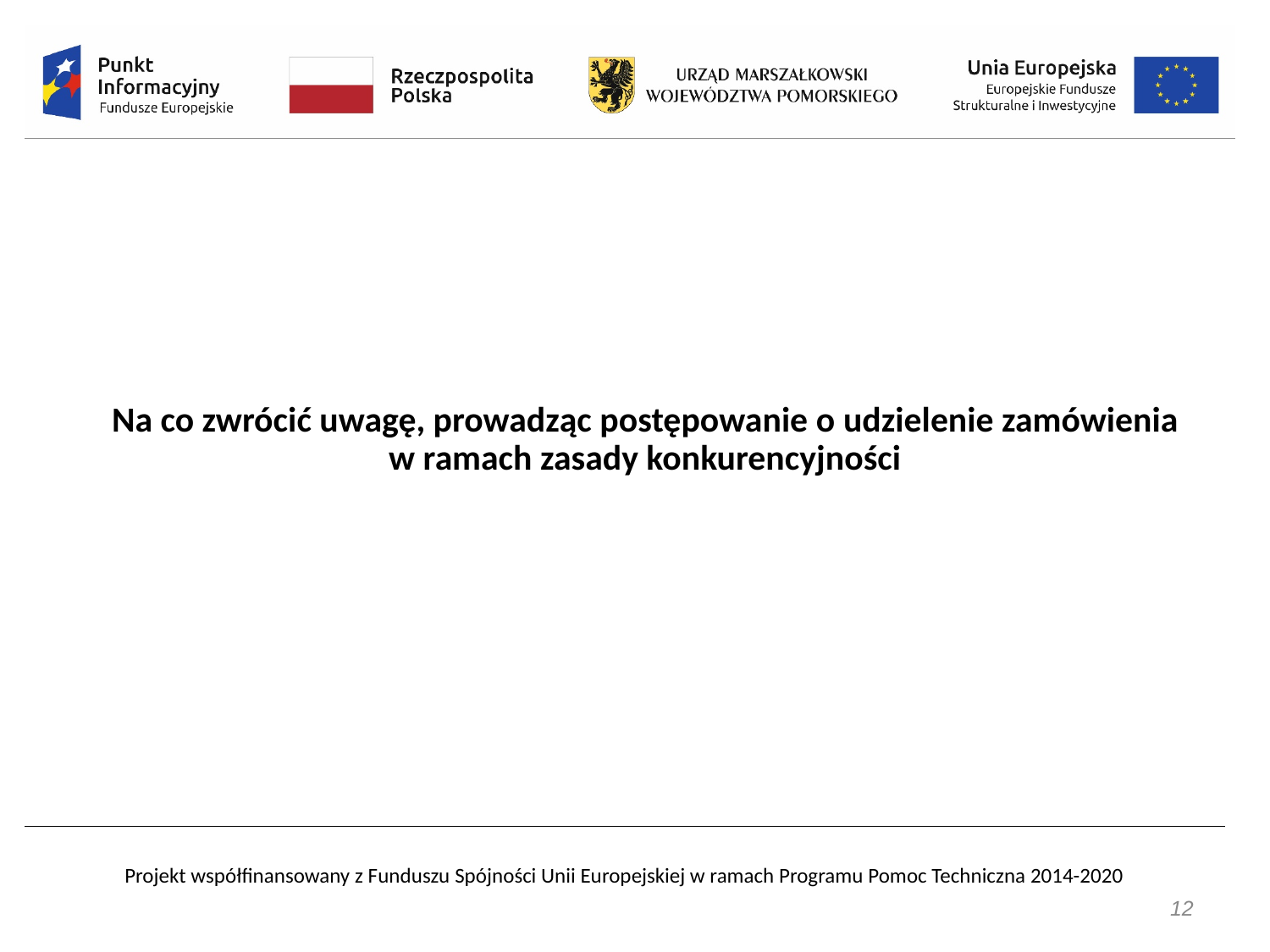

Na co zwrócić uwagę, prowadząc postępowanie o udzielenie zamówienia w ramach zasady konkurencyjności

12